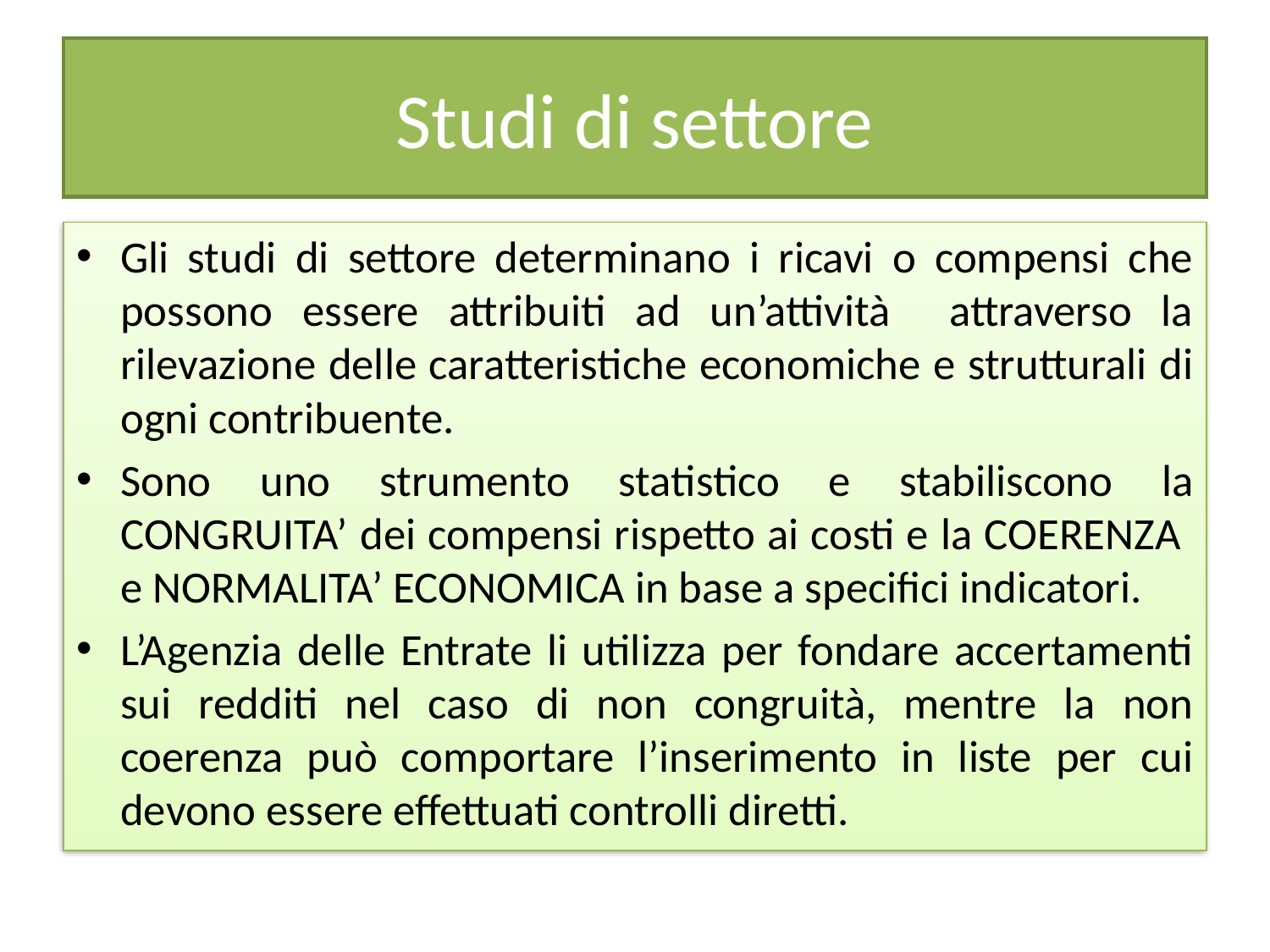

# Studi di settore
Gli studi di settore determinano i ricavi o compensi che possono essere attribuiti ad un’attività  attraverso la rilevazione delle caratteristiche economiche e strutturali di ogni contribuente.
Sono uno strumento statistico e stabiliscono la CONGRUITA’ dei compensi rispetto ai costi e la COERENZA  e NORMALITA’ ECONOMICA in base a specifici indicatori.
L’Agenzia delle Entrate li utilizza per fondare accertamenti sui redditi nel caso di non congruità, mentre la non coerenza può comportare l’inserimento in liste per cui devono essere effettuati controlli diretti.